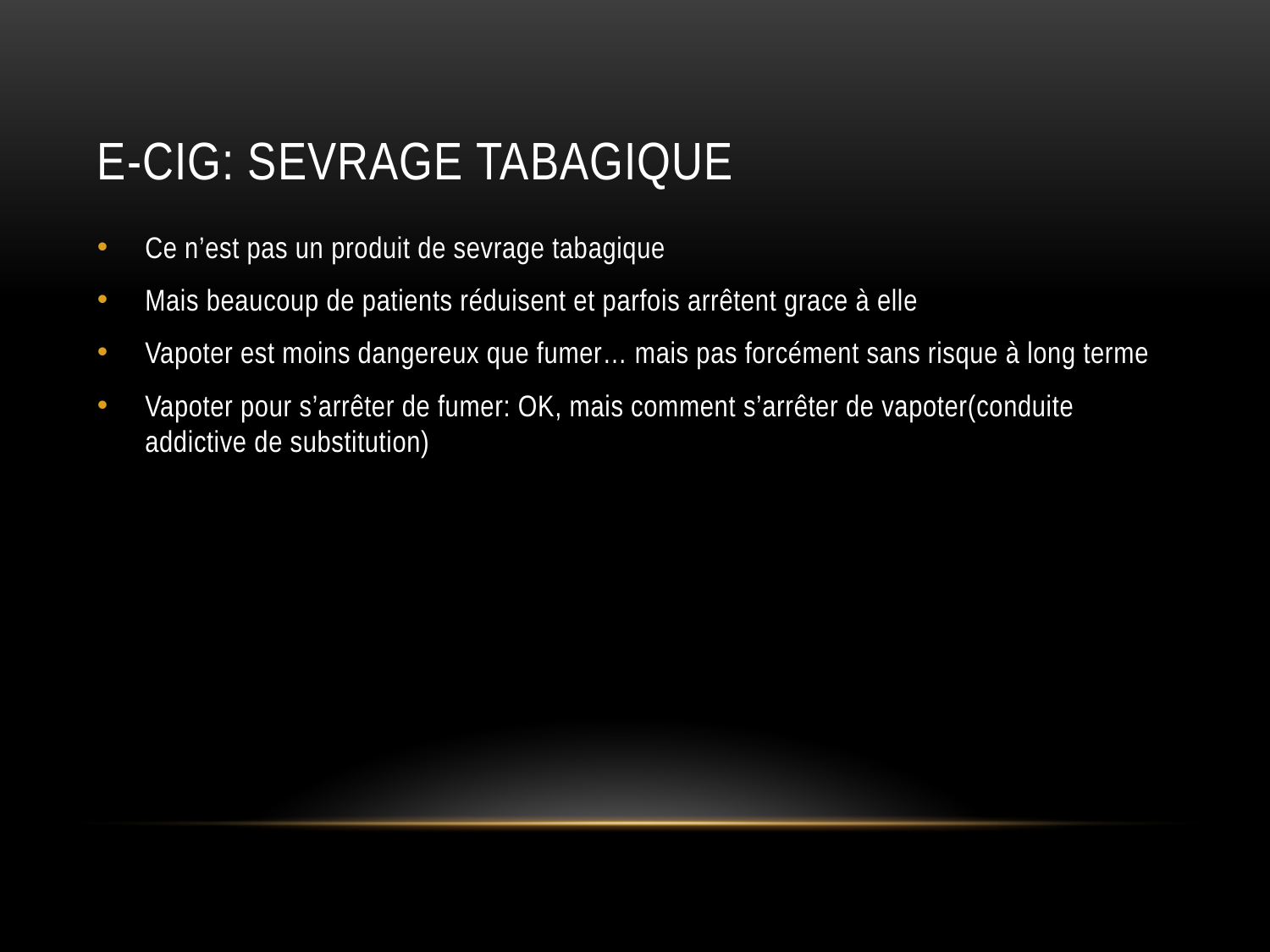

# E-cig: sevrage tabagique
Ce n’est pas un produit de sevrage tabagique
Mais beaucoup de patients réduisent et parfois arrêtent grace à elle
Vapoter est moins dangereux que fumer… mais pas forcément sans risque à long terme
Vapoter pour s’arrêter de fumer: OK, mais comment s’arrêter de vapoter(conduite addictive de substitution)